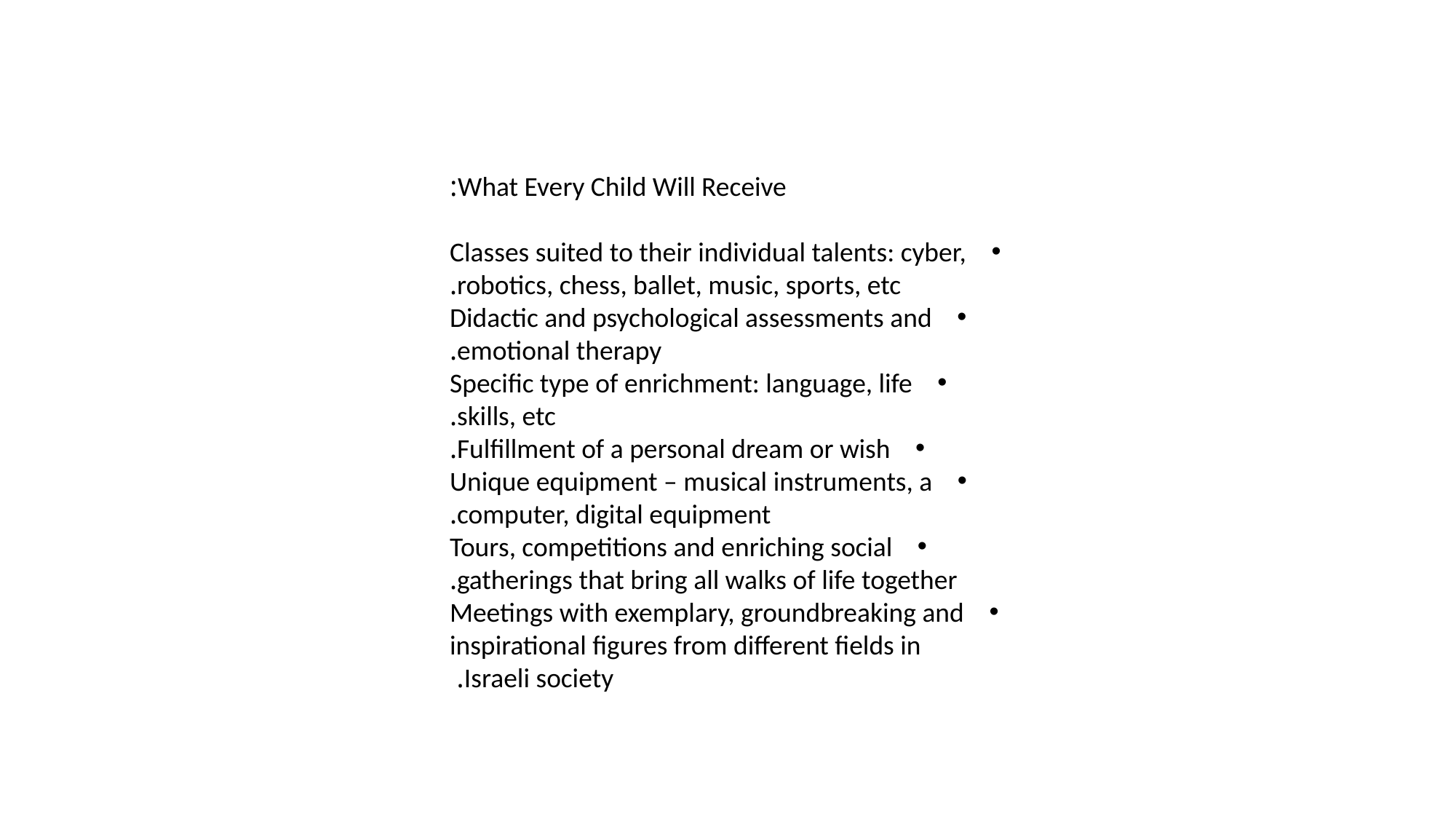

What Every Child Will Receive:

Classes suited to their individual talents: cyber, robotics, chess, ballet, music, sports, etc.
Didactic and psychological assessments and emotional therapy.
Specific type of enrichment: language, life skills, etc.
Fulfillment of a personal dream or wish.
Unique equipment – musical instruments, a computer, digital equipment.
Tours, competitions and enriching social gatherings that bring all walks of life together.
Meetings with exemplary, groundbreaking and inspirational figures from different fields in Israeli society.